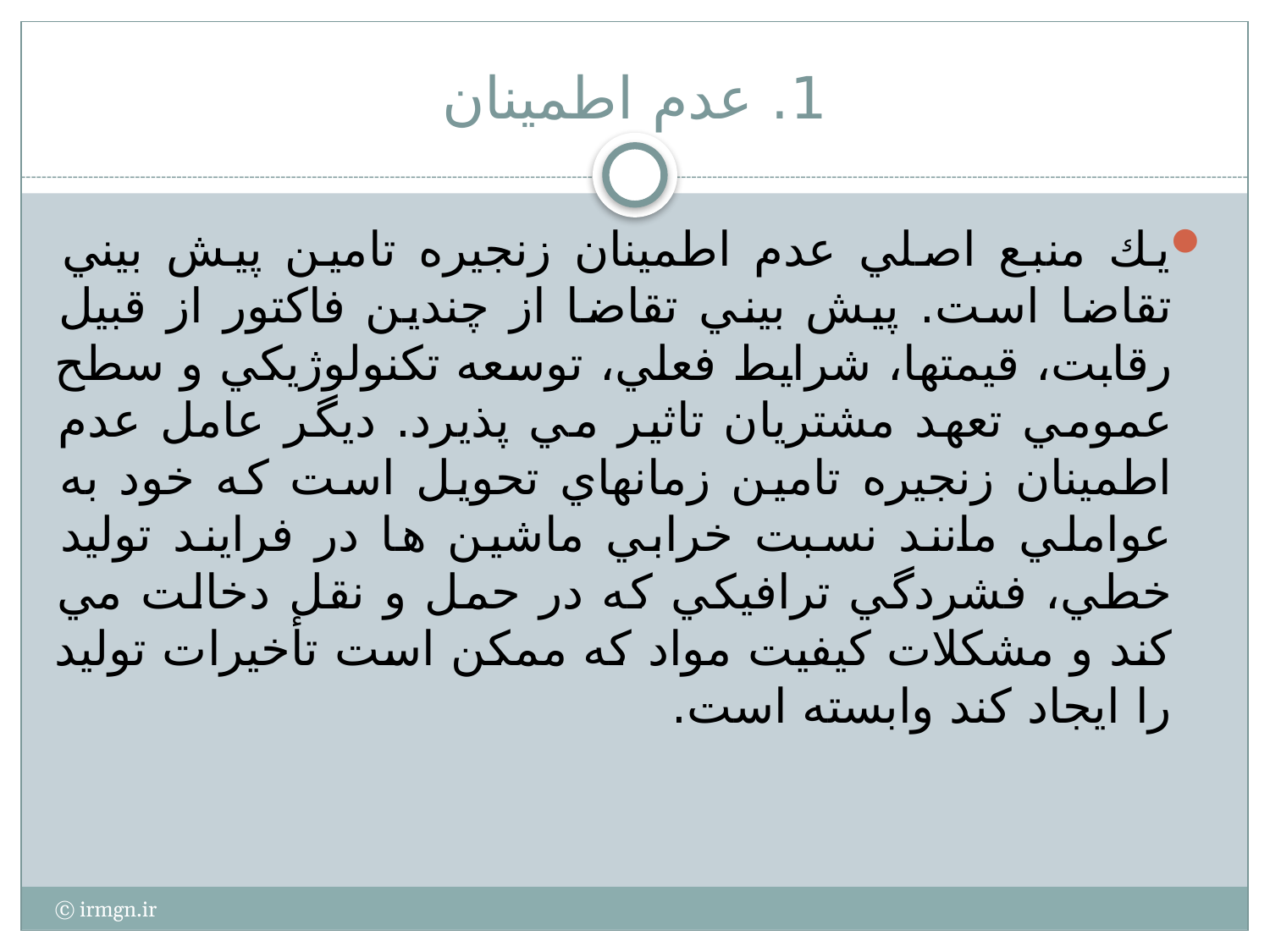

# 1. عدم اطمينان
يك منبع اصلي عدم اطمينان زنجيره تامين پيش بيني تقاضا است. پيش بيني تقاضا از چندين فاكتور از قبيل رقابت، قيمتها، شرايط فعلي، توسعه تكنولوژيكي و سطح عمومي تعهد مشتريان تاثير مي پذيرد. ديگر عامل عدم اطمينان زنجيره تامين زمانهاي تحويل است كه خود به عواملي مانند نسبت خرابي ماشين ها در فرايند توليد خطي، فشردگي ترافيكي كه در حمل و نقل دخالت مي كند و مشكلات كيفيت مواد كه ممكن است تأخيرات توليد را ايجاد كند وابسته است.

© irmgn.ir